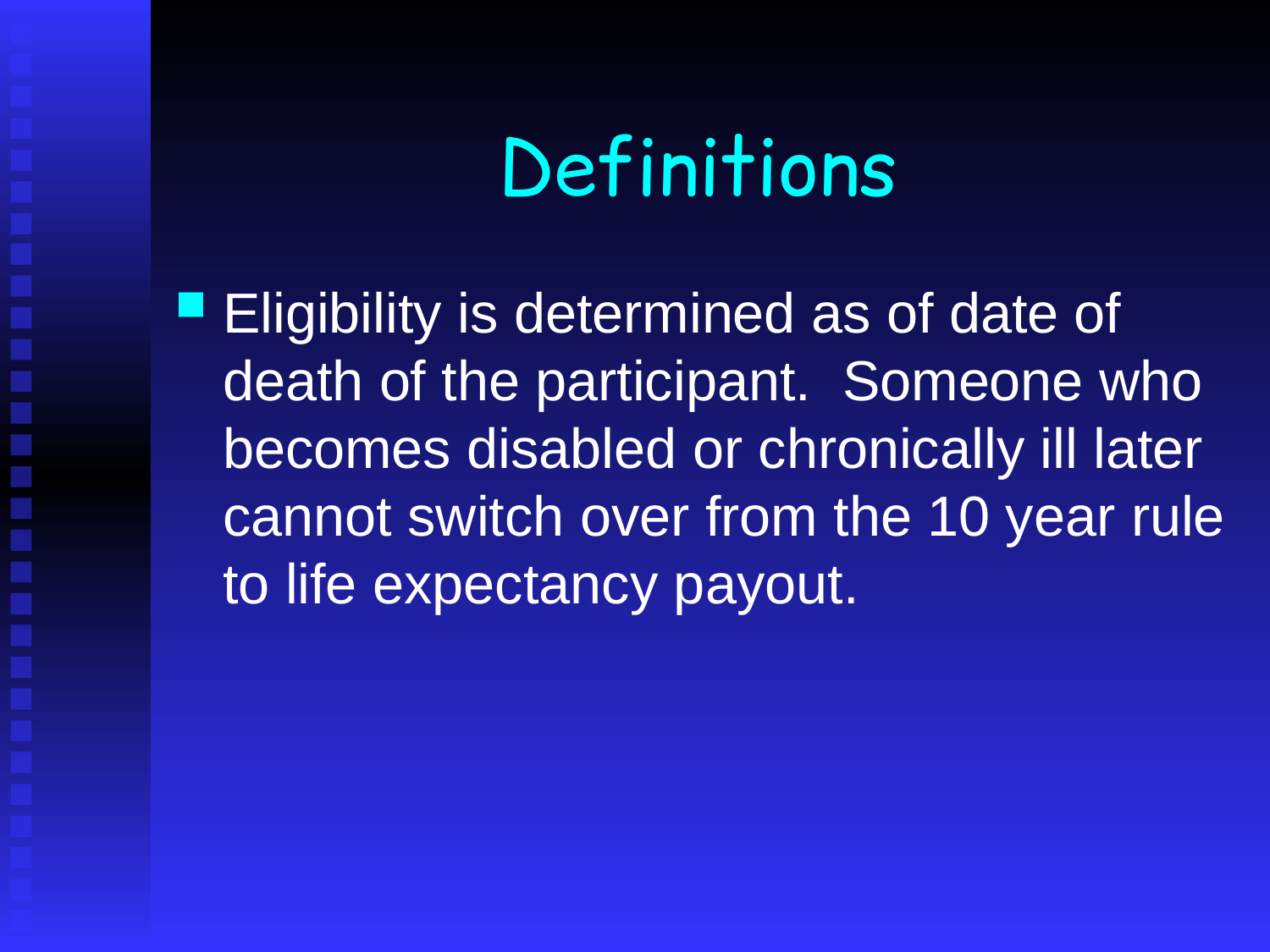

# Definitions
Eligibility is determined as of date of death of the participant.  Someone who becomes disabled or chronically ill later cannot switch over from the 10 year rule to life expectancy payout.